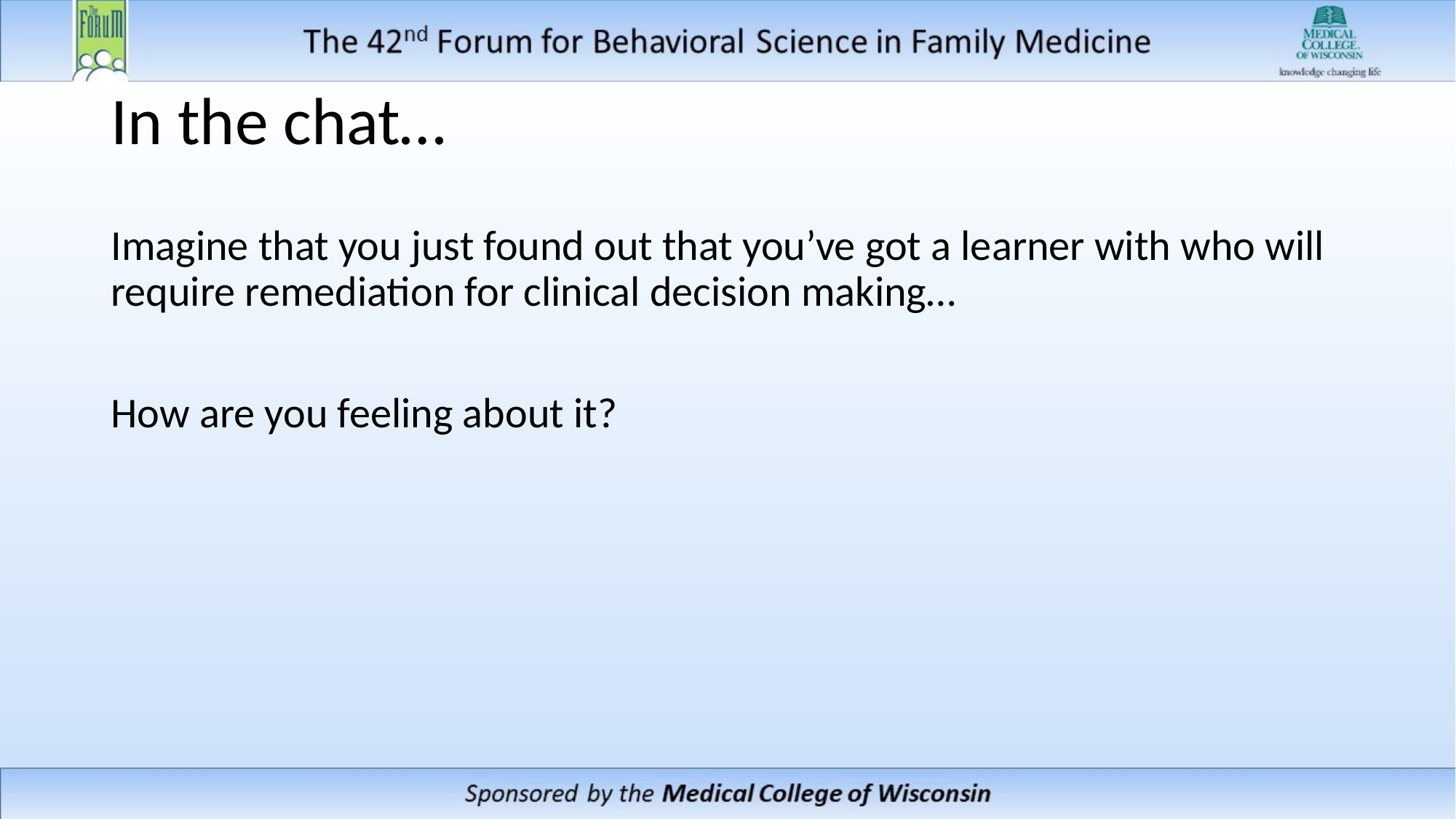

# In the chat…

Imagine that you just found out that you’ve got a learner with who will require remediation for clinical decision making…

How are you feeling about it?